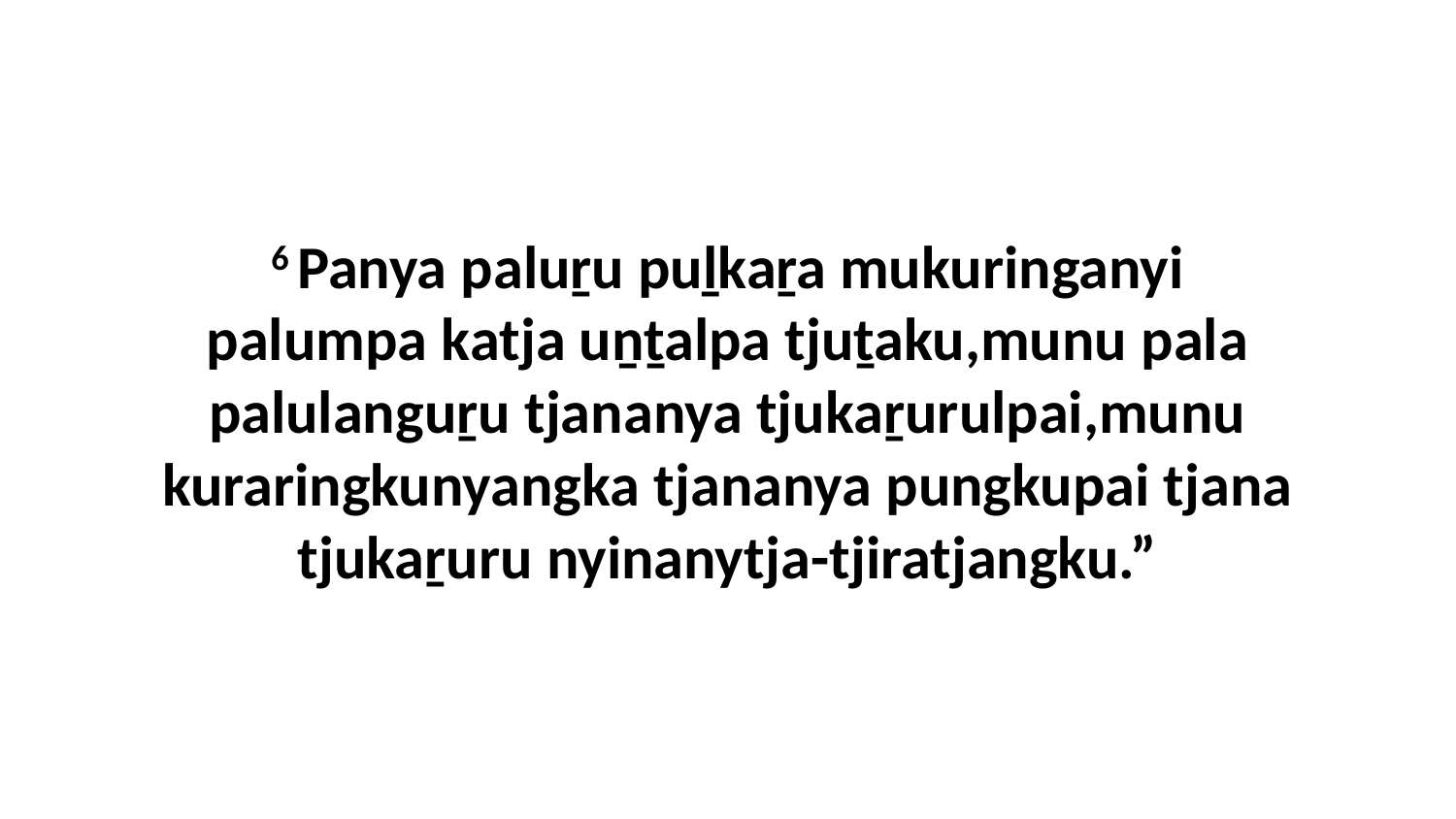

6 Panya paluṟu puḻkaṟa mukuringanyi palumpa katja uṉṯalpa tjuṯaku,munu pala palulanguṟu tjananya tjukaṟurulpai,munu kuraringkunyangka tjananya pungkupai tjana tjukaṟuru nyinanytja-tjiratjangku.”